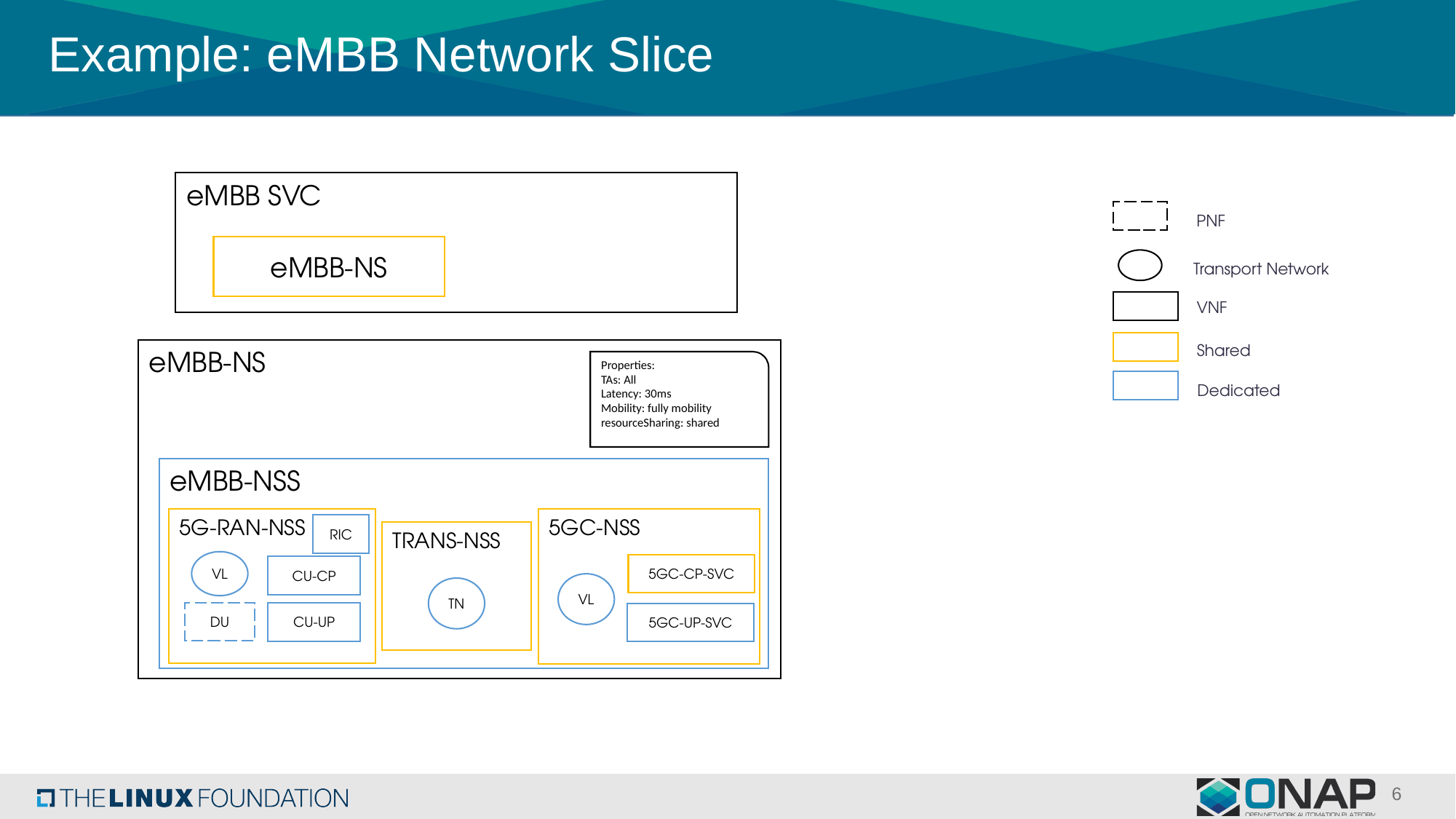

# Example: eMBB Network Slice
eMBB SVC
eMBB-NS

PNF

 Transport Network

VNF

Shared

Dedicated
eMBB-NS
Properties:
TAs: All
Latency: 30ms
Mobility: fully mobility
resourceSharing: shared
eMBB-NSS
5G-RAN-NSS
5GC-NSS
RIC
TRANS-NSS
VL
5GC-CP-SVC
CU-CP
VL
TN
DU
CU-UP
5GC-UP-SVC
6